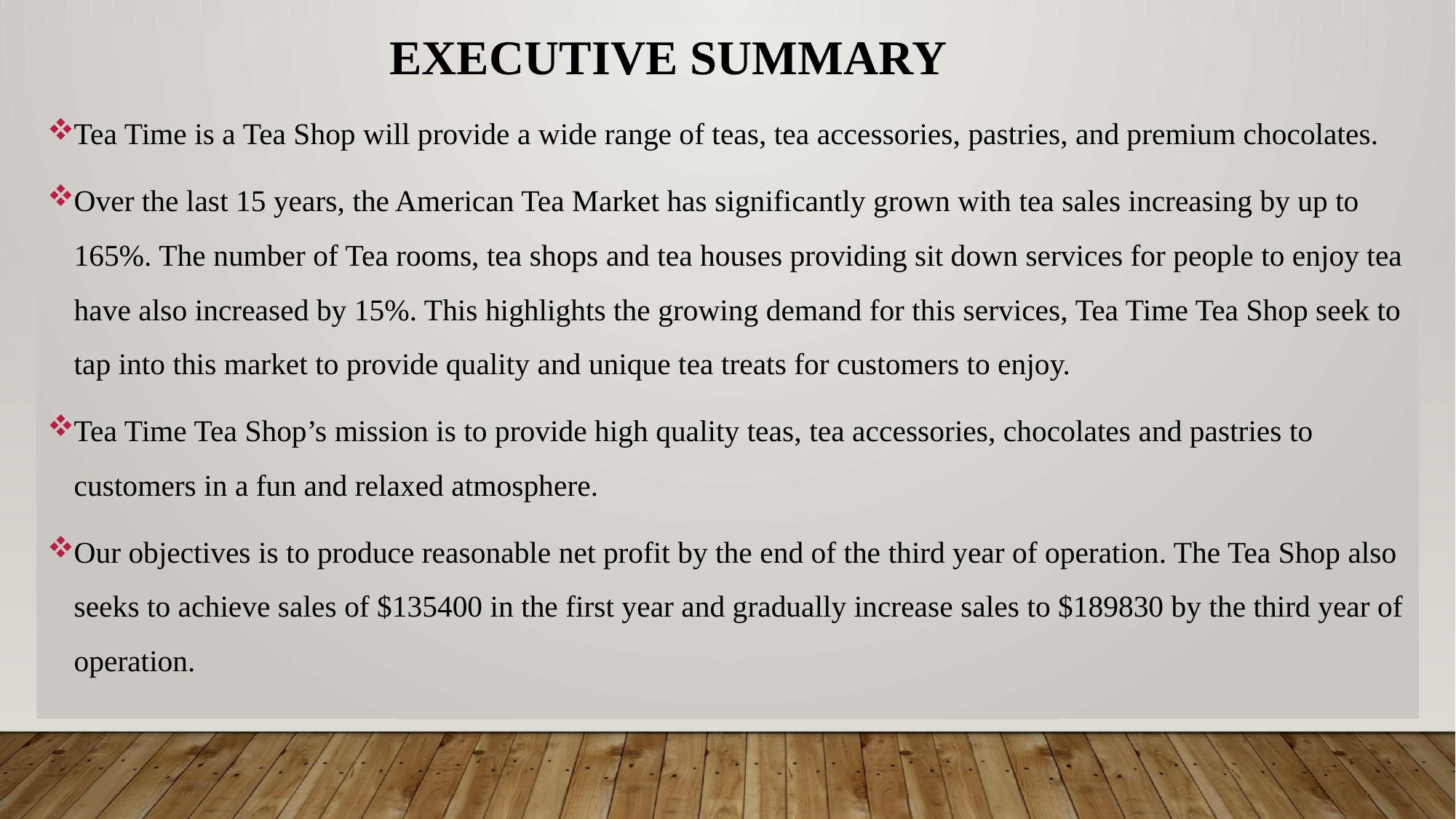

# Executive Summary
Tea Time is a Tea Shop will provide a wide range of teas, tea accessories, pastries, and premium chocolates.
Over the last 15 years, the American Tea Market has significantly grown with tea sales increasing by up to 165%. The number of Tea rooms, tea shops and tea houses providing sit down services for people to enjoy tea have also increased by 15%. This highlights the growing demand for this services, Tea Time Tea Shop seek to tap into this market to provide quality and unique tea treats for customers to enjoy.
Tea Time Tea Shop’s mission is to provide high quality teas, tea accessories, chocolates and pastries to customers in a fun and relaxed atmosphere.
Our objectives is to produce reasonable net profit by the end of the third year of operation. The Tea Shop also seeks to achieve sales of $135400 in the first year and gradually increase sales to $189830 by the third year of operation.